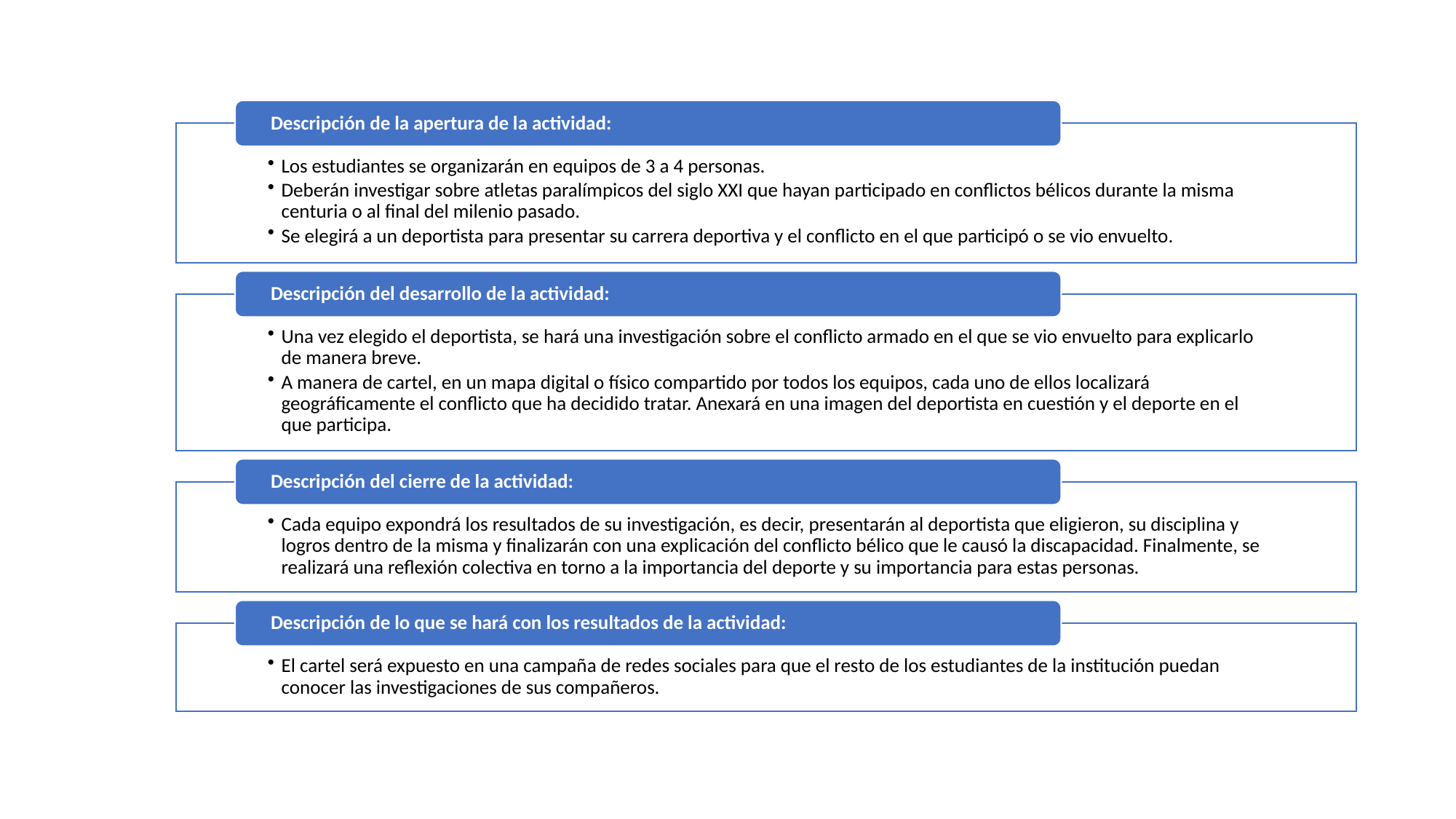

Los estudiantes se organizarán en equipos de 3 a 4 personas.
Deberán investigar sobre atletas paralímpicos del siglo XXI que hayan participado en conflictos bélicos durante la misma centuria o al final del milenio pasado.
Se elegirá a un deportista para presentar su carrera deportiva y el conflicto en el que participó o se vio envuelto.
Descripción de la apertura de la actividad:
Una vez elegido el deportista, se hará una investigación sobre el conflicto armado en el que se vio envuelto para explicarlo de manera breve.
A manera de cartel, en un mapa digital o físico compartido por todos los equipos, cada uno de ellos localizará geográficamente el conflicto que ha decidido tratar. Anexará en una imagen del deportista en cuestión y el deporte en el que participa.
Descripción del desarrollo de la actividad:
Cada equipo expondrá los resultados de su investigación, es decir, presentarán al deportista que eligieron, su disciplina y logros dentro de la misma y finalizarán con una explicación del conflicto bélico que le causó la discapacidad. Finalmente, se realizará una reflexión colectiva en torno a la importancia del deporte y su importancia para estas personas.
Descripción del cierre de la actividad:
El cartel será expuesto en una campaña de redes sociales para que el resto de los estudiantes de la institución puedan conocer las investigaciones de sus compañeros.
Descripción de lo que se hará con los resultados de la actividad: